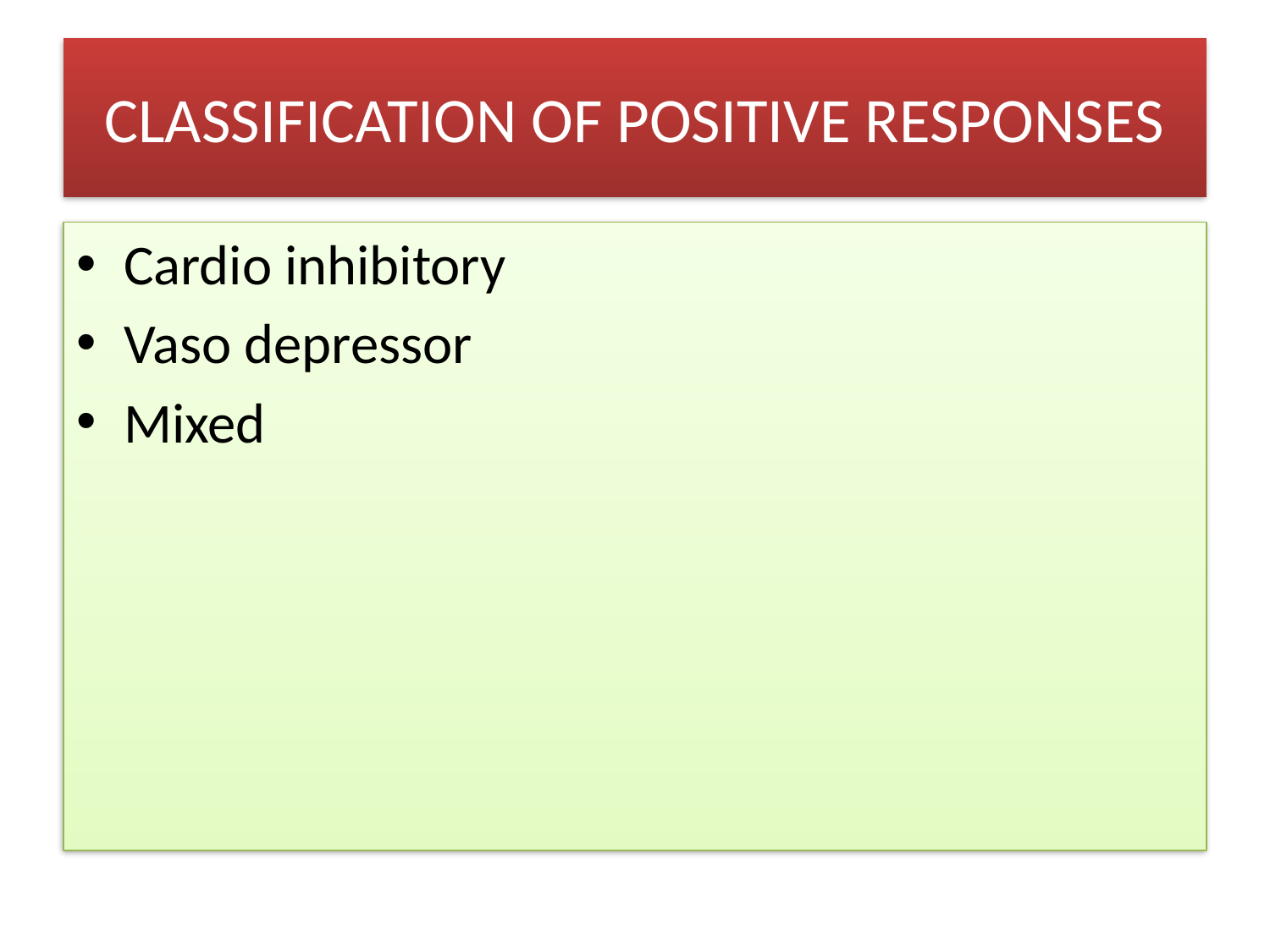

# CLASSIFICATION OF POSITIVE RESPONSES
Cardio inhibitory
Vaso depressor
Mixed